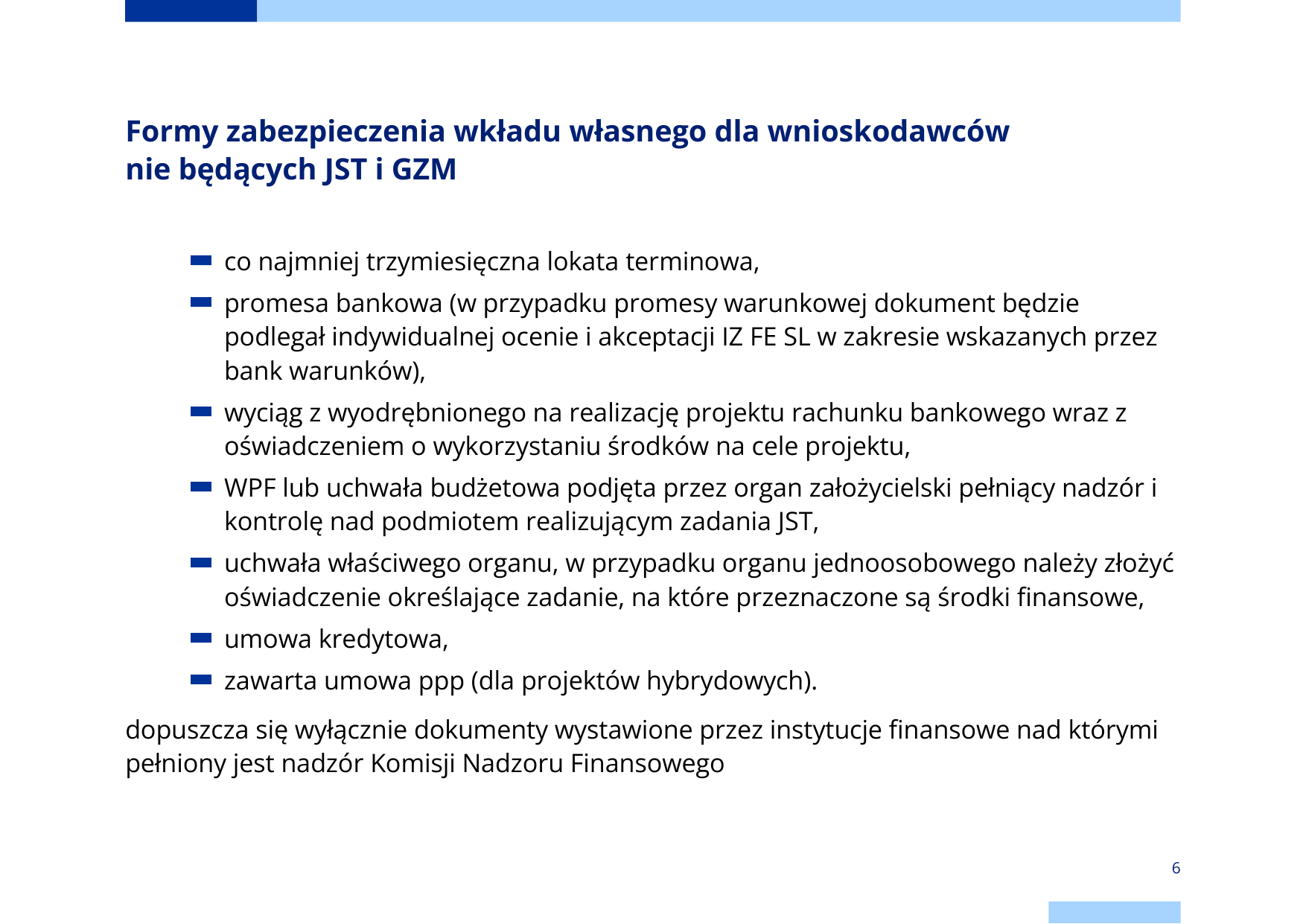

# Formy zabezpieczenia wkładu własnego dla wnioskodawców nie będących JST i GZM
co najmniej trzymiesięczna lokata terminowa,
promesa bankowa (w przypadku promesy warunkowej dokument będzie podlegał indywidualnej ocenie i akceptacji IZ FE SL w zakresie wskazanych przez bank warunków),
wyciąg z wyodrębnionego na realizację projektu rachunku bankowego wraz z oświadczeniem o wykorzystaniu środków na cele projektu,
WPF lub uchwała budżetowa podjęta przez organ założycielski pełniący nadzór i kontrolę nad podmiotem realizującym zadania JST,
uchwała właściwego organu, w przypadku organu jednoosobowego należy złożyć oświadczenie określające zadanie, na które przeznaczone są środki finansowe,
umowa kredytowa,
zawarta umowa ppp (dla projektów hybrydowych).
dopuszcza się wyłącznie dokumenty wystawione przez instytucje finansowe nad którymi pełniony jest nadzór Komisji Nadzoru Finansowego
6